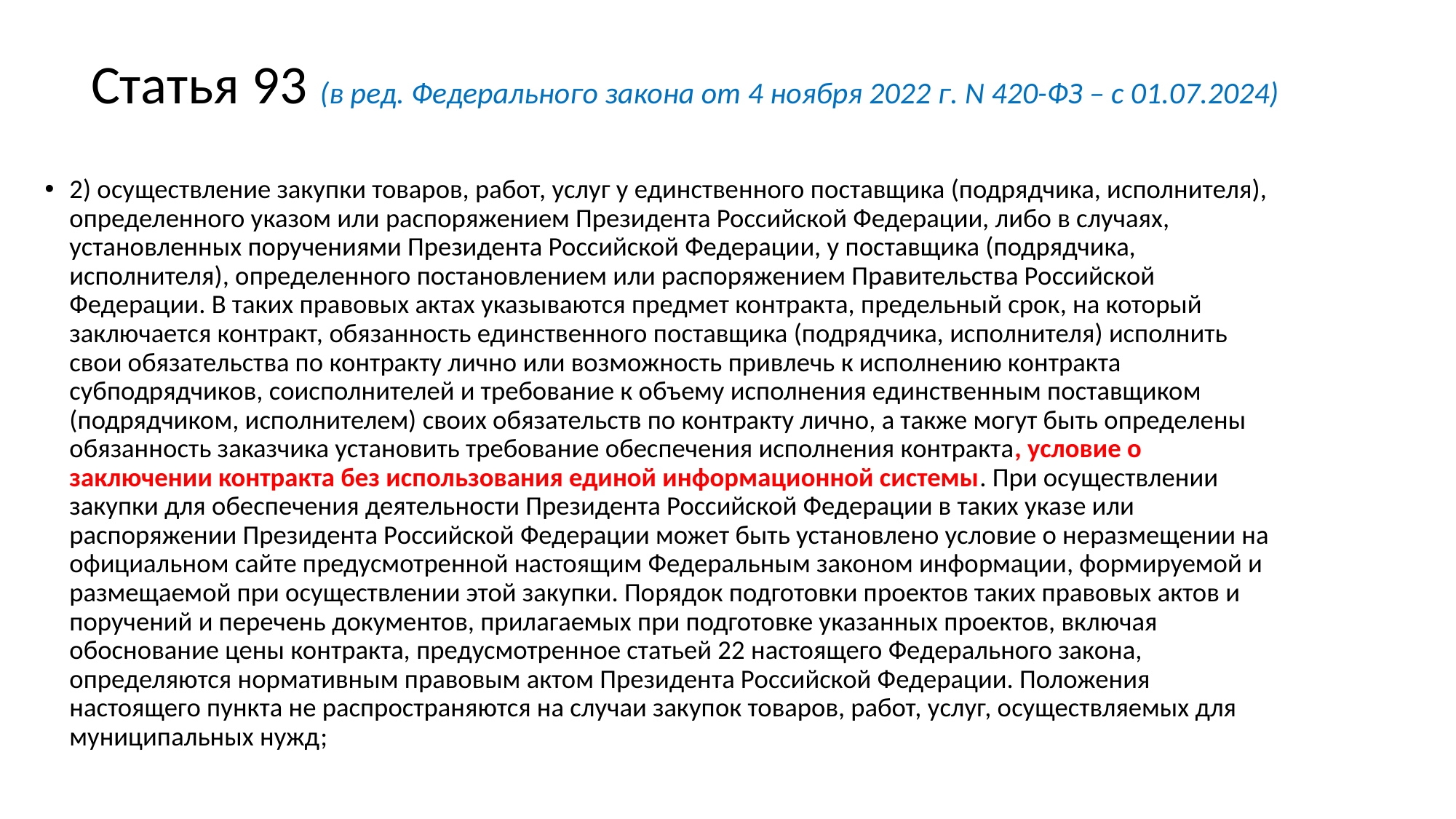

# Статья 93 (в ред. Федерального закона от 4 ноября 2022 г. N 420-ФЗ – с 01.07.2024)
2) осуществление закупки товаров, работ, услуг у единственного поставщика (подрядчика, исполнителя), определенного указом или распоряжением Президента Российской Федерации, либо в случаях, установленных поручениями Президента Российской Федерации, у поставщика (подрядчика, исполнителя), определенного постановлением или распоряжением Правительства Российской Федерации. В таких правовых актах указываются предмет контракта, предельный срок, на который заключается контракт, обязанность единственного поставщика (подрядчика, исполнителя) исполнить свои обязательства по контракту лично или возможность привлечь к исполнению контракта субподрядчиков, соисполнителей и требование к объему исполнения единственным поставщиком (подрядчиком, исполнителем) своих обязательств по контракту лично, а также могут быть определены обязанность заказчика установить требование обеспечения исполнения контракта, условие о заключении контракта без использования единой информационной системы. При осуществлении закупки для обеспечения деятельности Президента Российской Федерации в таких указе или распоряжении Президента Российской Федерации может быть установлено условие о неразмещении на официальном сайте предусмотренной настоящим Федеральным законом информации, формируемой и размещаемой при осуществлении этой закупки. Порядок подготовки проектов таких правовых актов и поручений и перечень документов, прилагаемых при подготовке указанных проектов, включая обоснование цены контракта, предусмотренное статьей 22 настоящего Федерального закона, определяются нормативным правовым актом Президента Российской Федерации. Положения настоящего пункта не распространяются на случаи закупок товаров, работ, услуг, осуществляемых для муниципальных нужд;